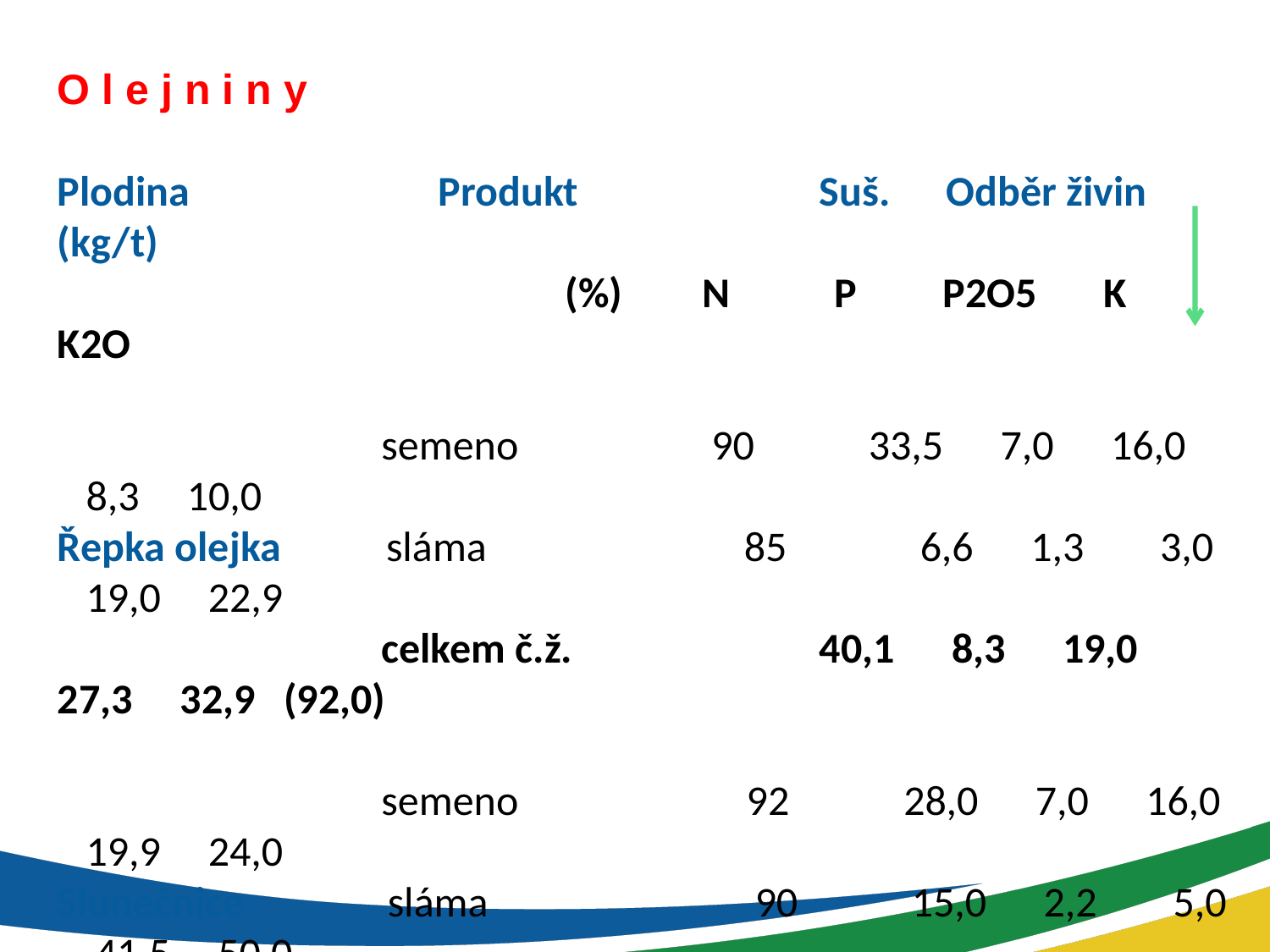

O l e j n i n y

Plodina 		Produkt 		Suš. 	Odběr živin (kg/t)
				(%) 	 N           P         P2O5       K        K2O

                                  semeno    		  90            33,5      7,0      16,0         8,3     10,0
Řepka olejka           sláma                           85              6,6      1,3        3,0       19,0     22,9
                                  celkem č.ž.	 	40,1      8,3      19,0       27,3     32,9   (92,0)

                                  semeno                        92            28,0      7,0      16,0      19,9     24,0
Slunečnice               sláma                            90            15,0      2,2        5,0      41,5     50,0
                                  celkem č.ž.		  43,0      9,2      21,0      61,4    74,0  (138,0)

Bilance živin je počítána beze ztrát živin vyplavováním vodou a odběrem živin nesklízenými částmi rostlin  nebo  plevely.